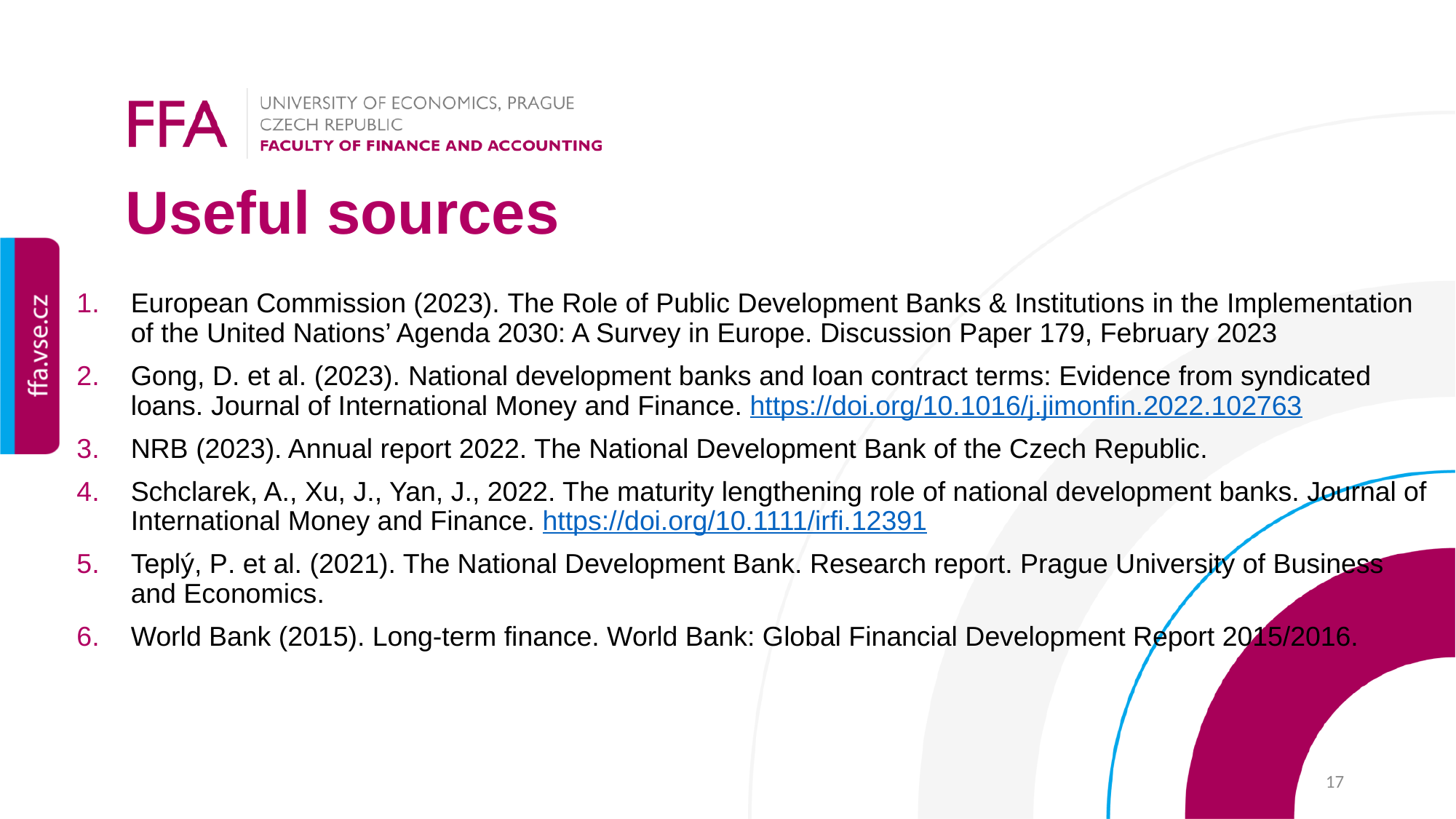

Useful sources

European Commission (2023). The Role of Public Development Banks & Institutions in the Implementation of the United Nations’ Agenda 2030: A Survey in Europe. Discussion Paper 179, February 2023
Gong, D. et al. (2023). National development banks and loan contract terms: Evidence from syndicated loans. Journal of International Money and Finance. https://doi.org/10.1016/j.jimonfin.2022.102763
NRB (2023). Annual report 2022. The National Development Bank of the Czech Republic.
Schclarek, A., Xu, J., Yan, J., 2022. The maturity lengthening role of national development banks. Journal of International Money and Finance. https://doi.org/10.1111/irfi.12391
Teplý, P. et al. (2021). The National Development Bank. Research report. Prague University of Business and Economics.
World Bank (2015). Long-term finance. World Bank: Global Financial Development Report 2015/2016.

17